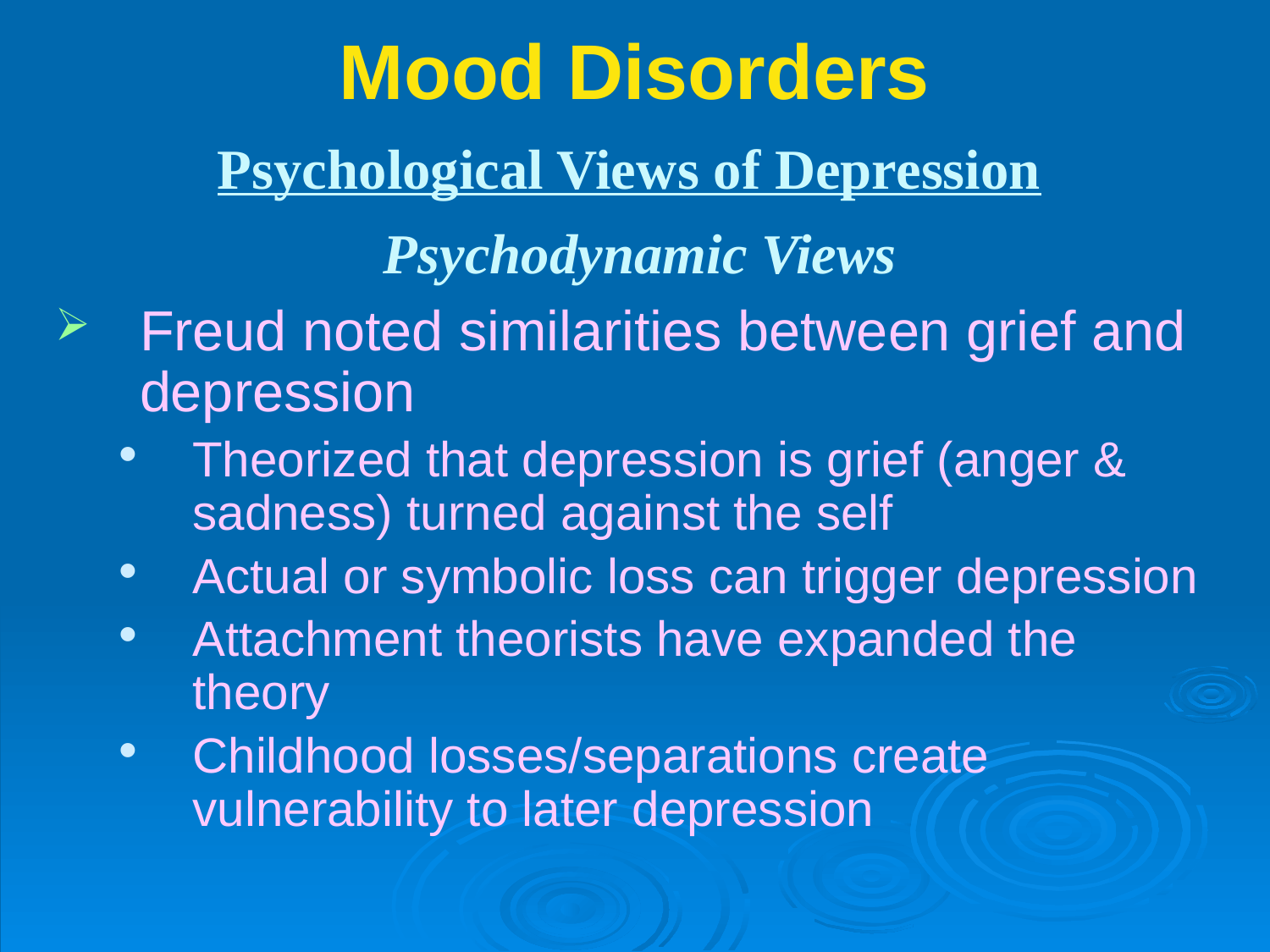

# Mood Disorders
Psychological Views of Depression
Psychodynamic Views
Freud noted similarities between grief and depression
Theorized that depression is grief (anger & sadness) turned against the self
Actual or symbolic loss can trigger depression
Attachment theorists have expanded the theory
Childhood losses/separations create vulnerability to later depression